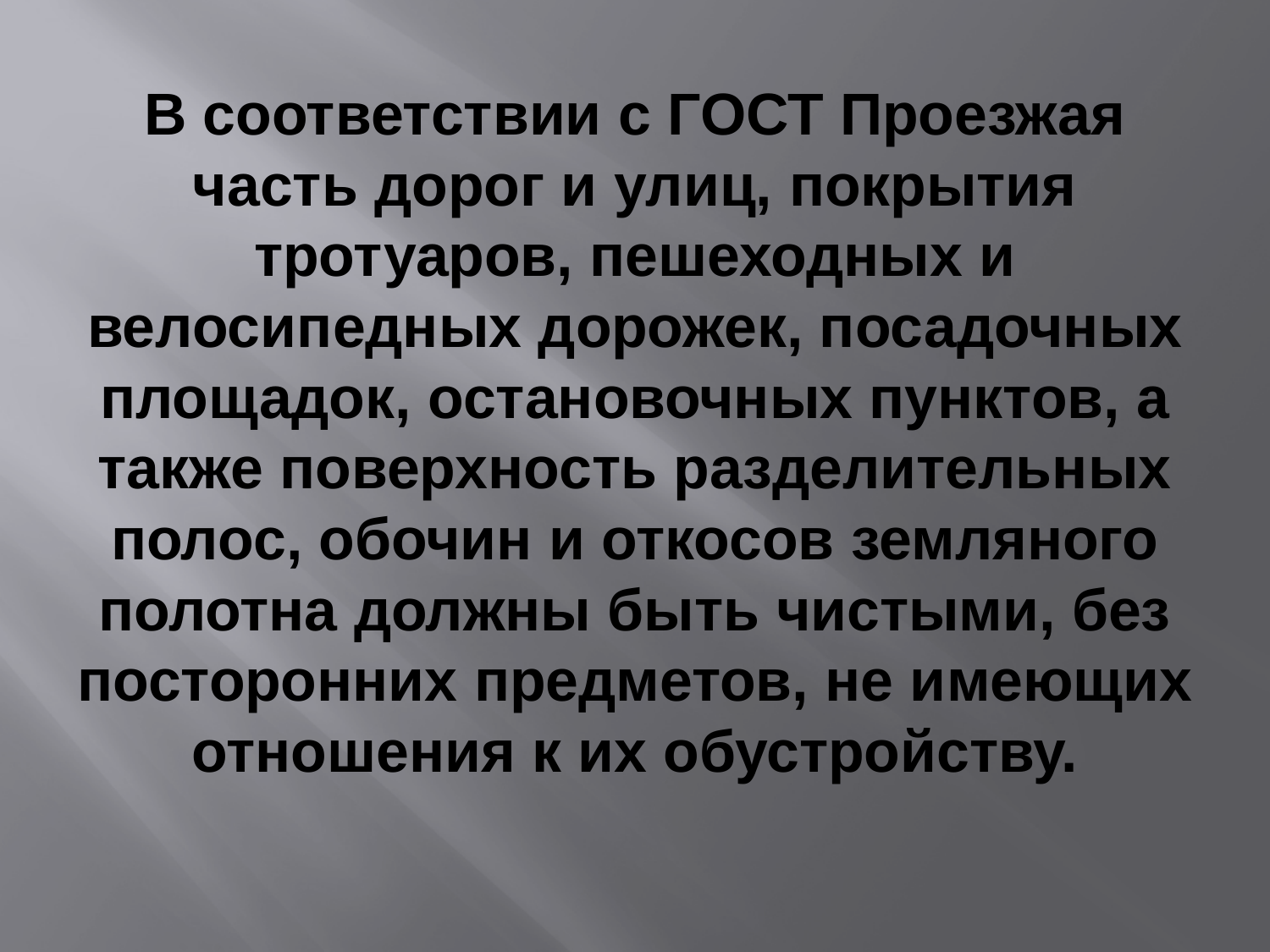

# В соответствии с ГОСТ Проезжая часть дорог и улиц, покрытия тротуаров, пешеходных и велосипедных дорожек, посадочных площадок, остановочных пунктов, а также поверхность разделительных полос, обочин и откосов земляного полотна должны быть чистыми, без посторонних предметов, не имеющих отношения к их обустройству.